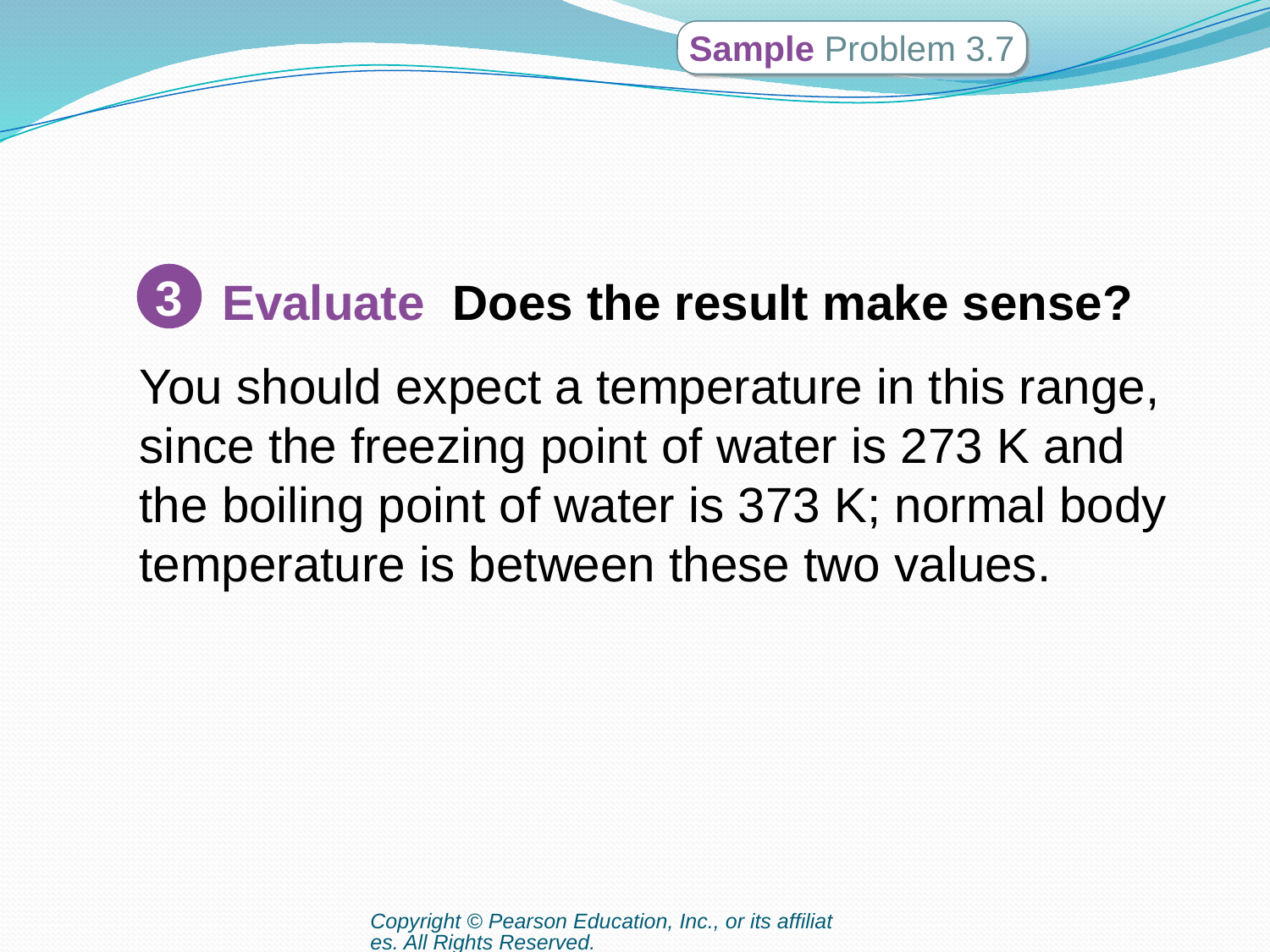

Sample Problem 3.7

      Evaluate  Does the result make sense?
You should expect a temperature in this range, since the freezing point of water is 273 K and the boiling point of water is 373 K; normal body temperature is between these two values.

3
Copyright © Pearson Education, Inc., or its affiliates. All Rights Reserved.